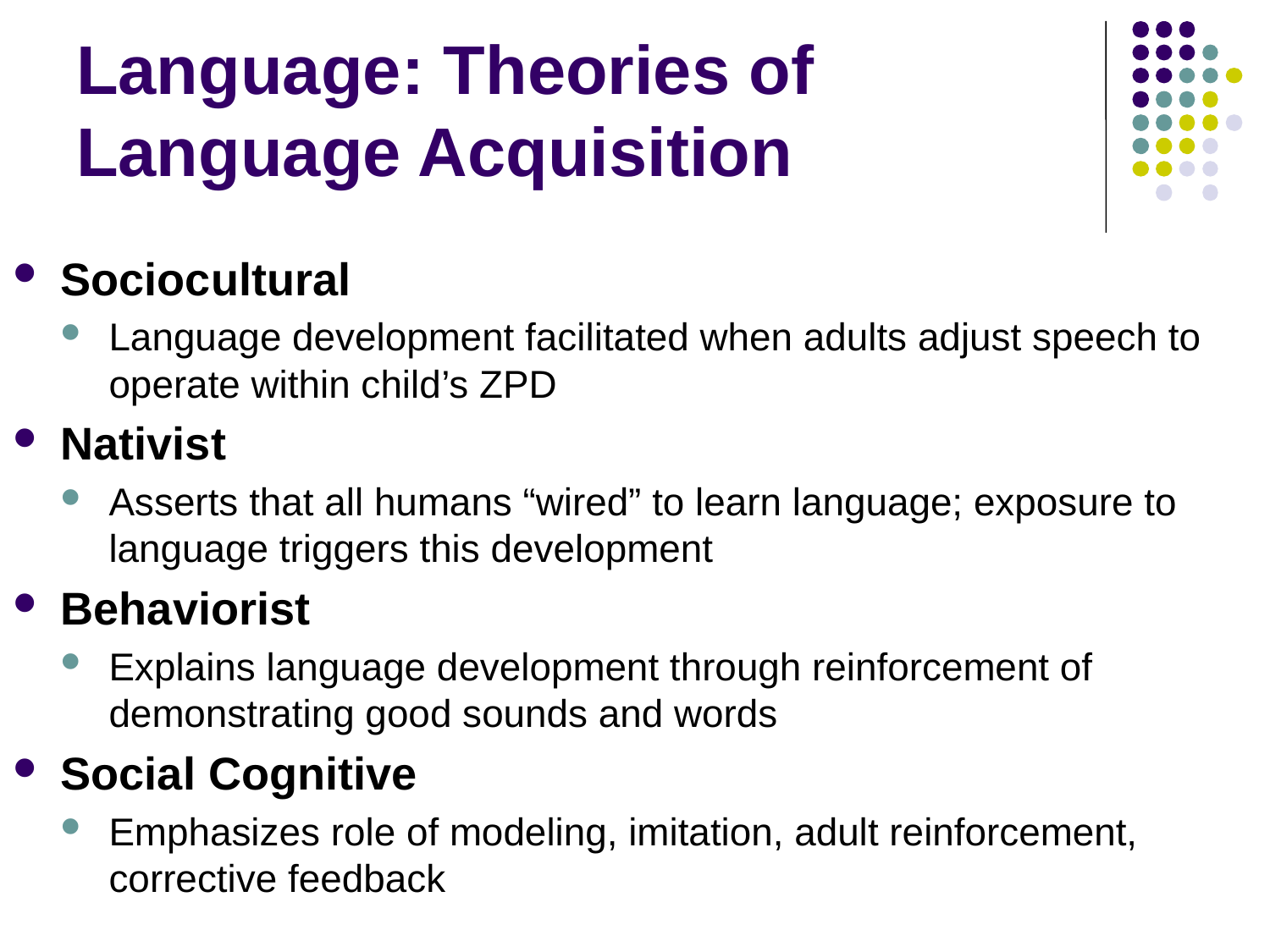

# Language: Theories of Language Acquisition
Sociocultural
Language development facilitated when adults adjust speech to operate within child’s ZPD
Nativist
Asserts that all humans “wired” to learn language; exposure to language triggers this development
Behaviorist
Explains language development through reinforcement of demonstrating good sounds and words
Social Cognitive
Emphasizes role of modeling, imitation, adult reinforcement, corrective feedback